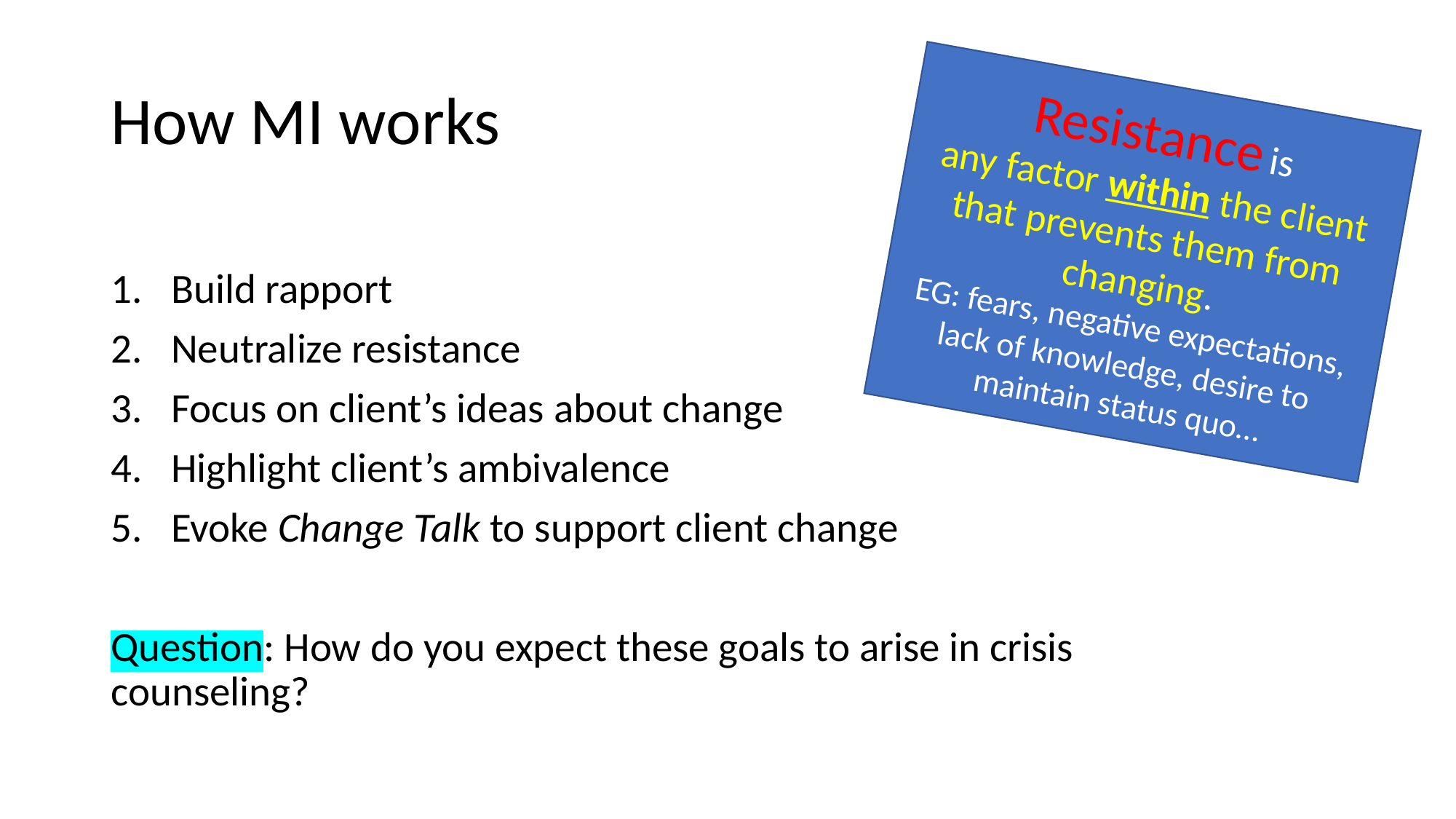

# How MI works
Resistance is
any factor within the client that prevents them from changing.
EG: fears, negative expectations, lack of knowledge, desire to maintain status quo…
Build rapport
Neutralize resistance
Focus on client’s ideas about change
Highlight client’s ambivalence
Evoke Change Talk to support client change

Question: How do you expect these goals to arise in crisis counseling?